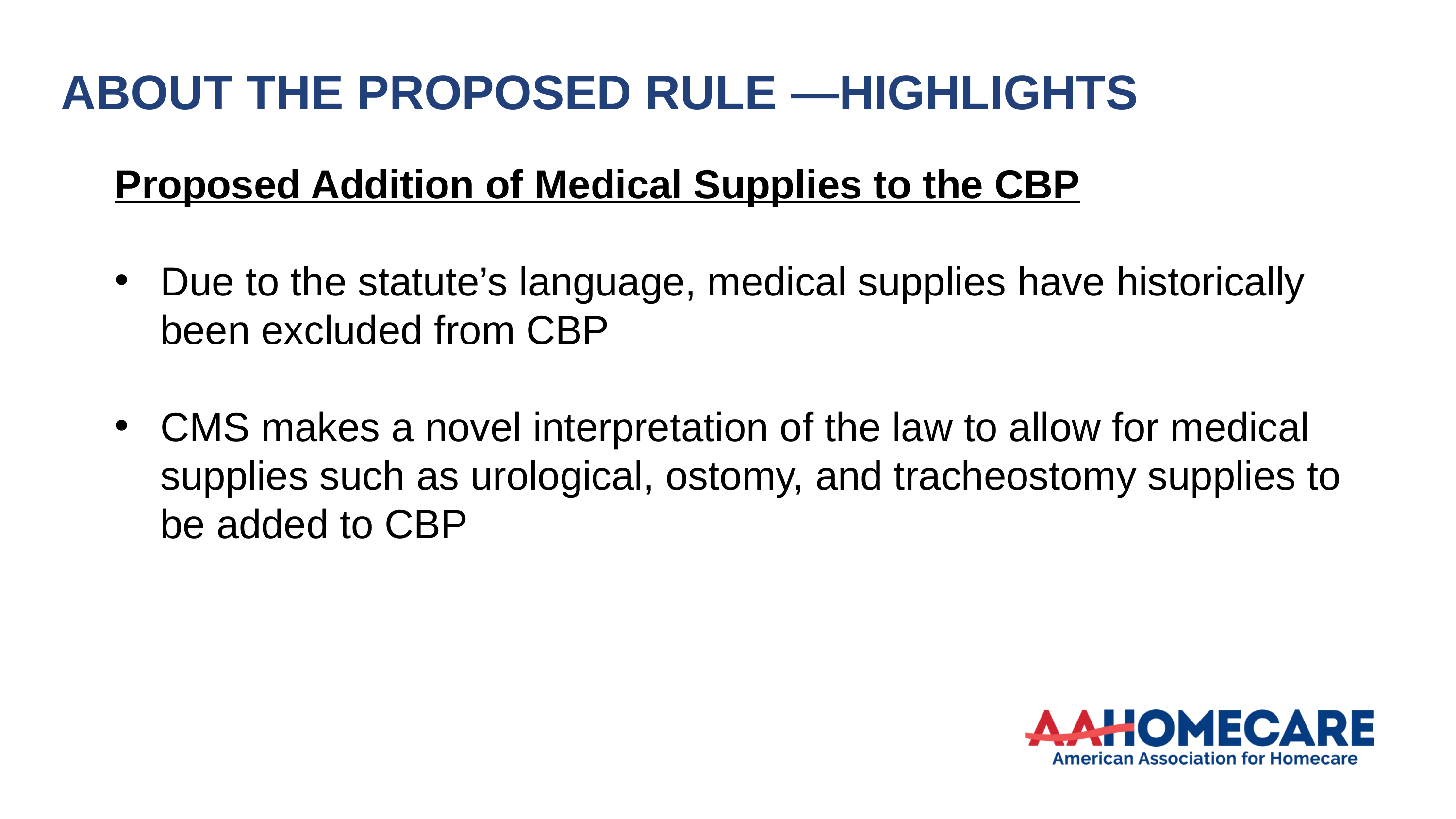

ABOUT THE PROPOSED RULE —HIGHLIGHTS
Proposed Addition of Medical Supplies to the CBP

Due to the statute’s language, medical supplies have historically been excluded from CBP

CMS makes a novel interpretation of the law to allow for medical supplies such as urological, ostomy, and tracheostomy supplies to be added to CBP